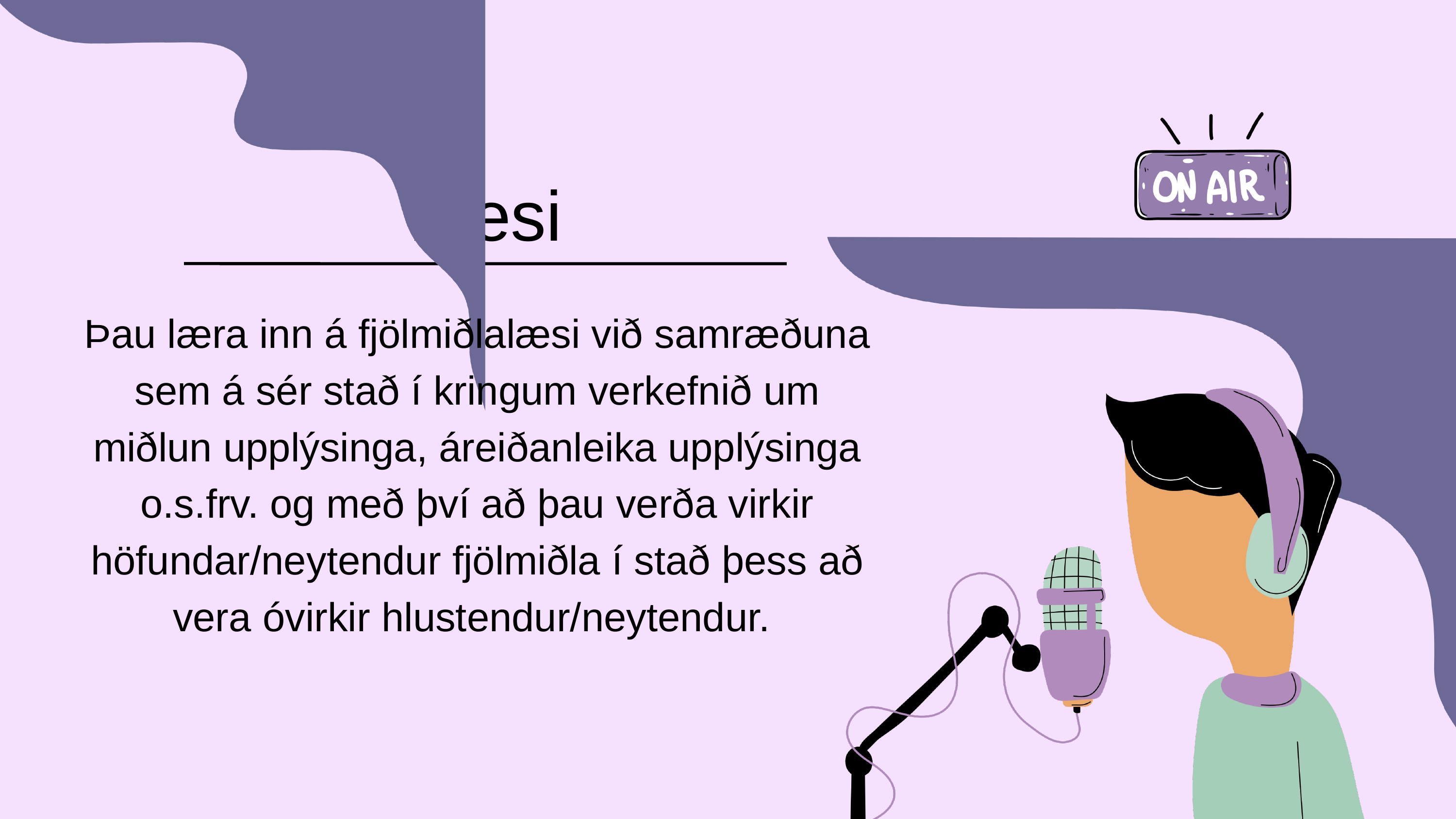

Læsi

Þau læra inn á fjölmiðlalæsi við samræðuna sem á sér stað í kringum verkefnið um miðlun upplýsinga, áreiðanleika upplýsinga o.s.frv. og með því að þau verða virkir höfundar/neytendur fjölmiðla í stað þess að vera óvirkir hlustendur/neytendur.